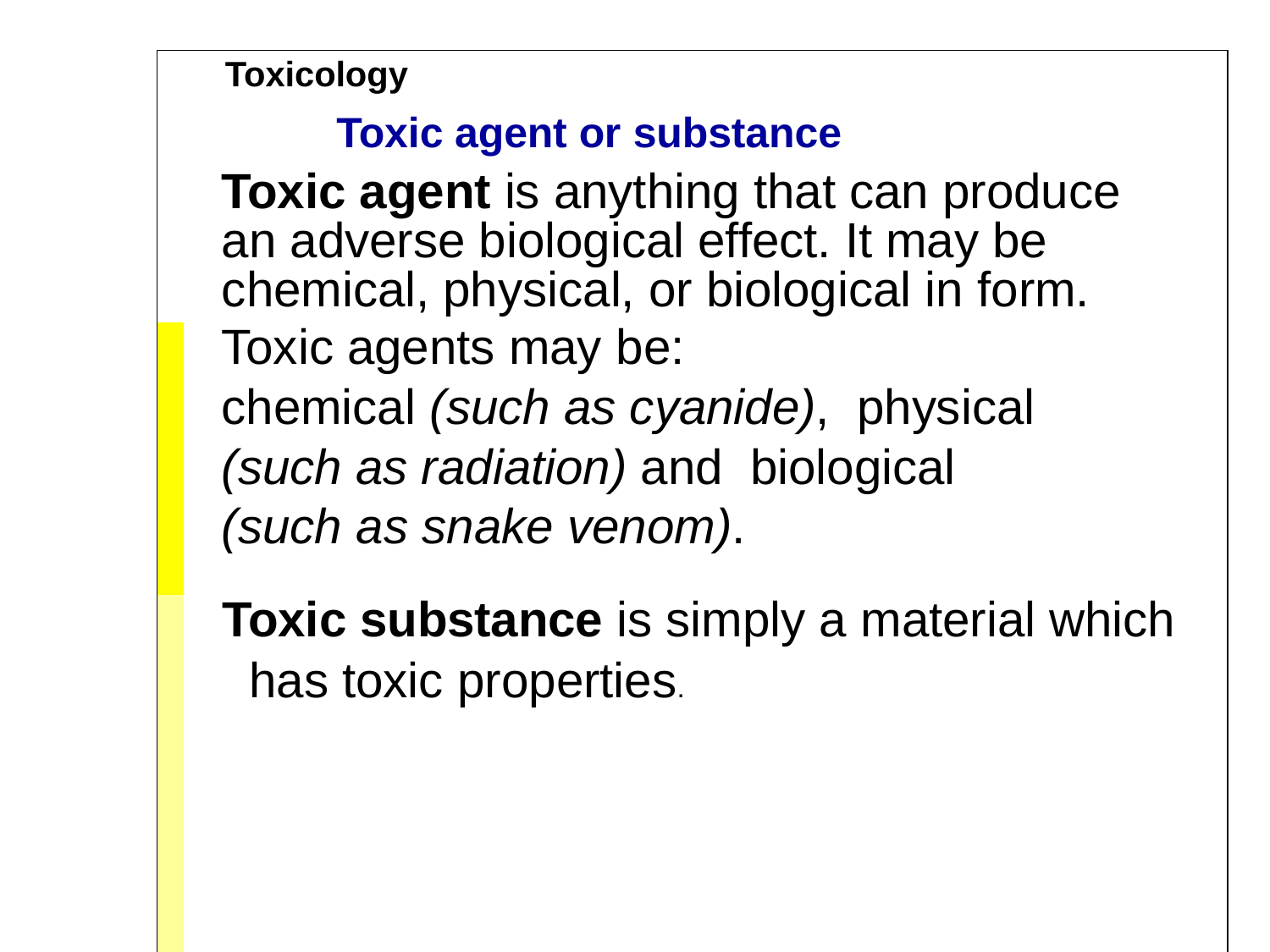

|  | Toxicology Toxic agent or substance Toxic agent is anything that can produce an adverse biological effect. It may be chemical, physical, or biological in form. Toxic agents may be: chemical (such as cyanide), physical (such as radiation) and biological (such as snake venom). Toxic substance is simply a material which has toxic properties. |
| --- | --- |
|  |  |
|  |  |